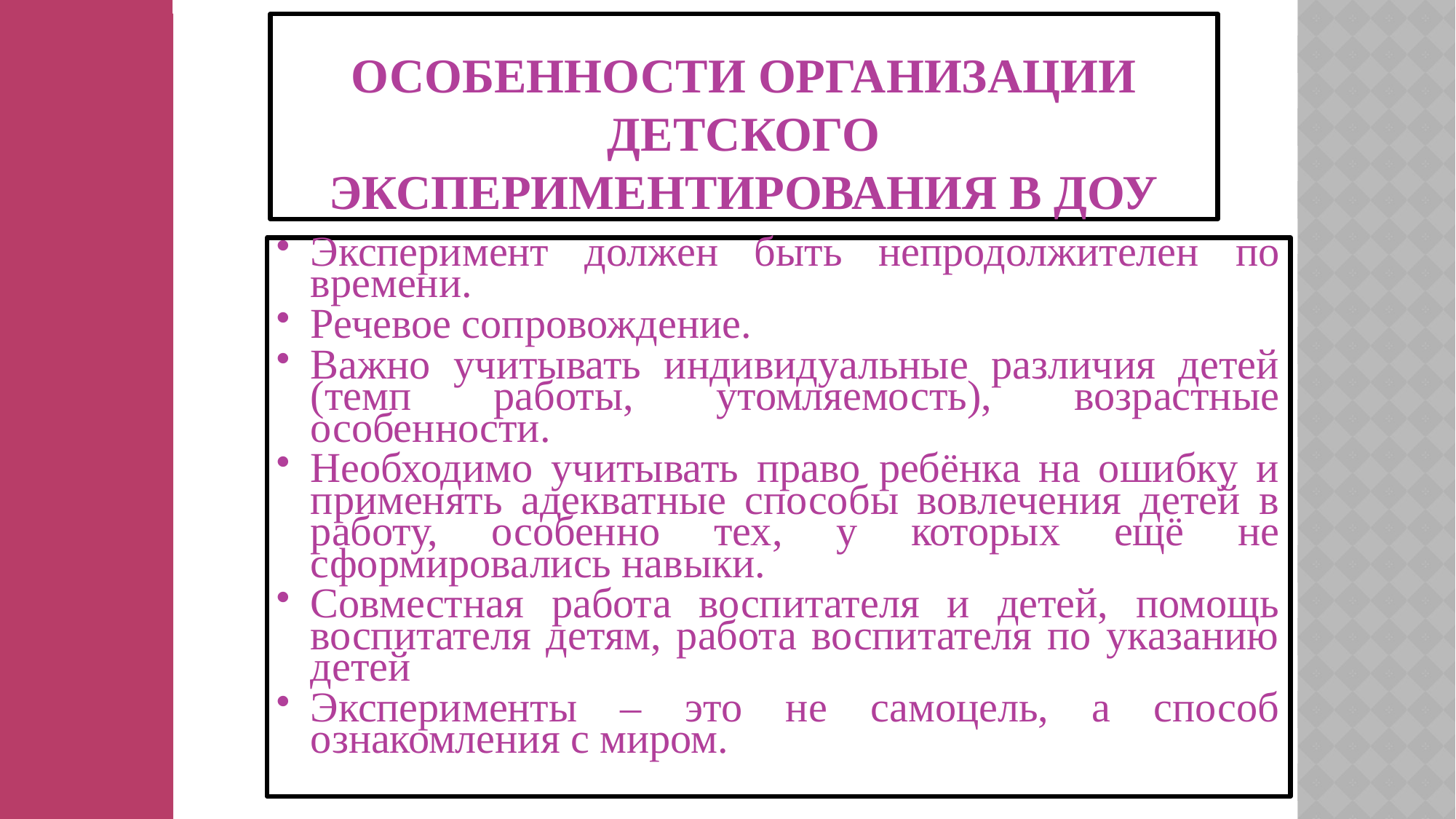

# Особенности организации детского экспериментирования в ДОУ
Эксперимент должен быть непродолжителен по времени.
Речевое сопровождение.
Важно учитывать индивидуальные различия детей (темп работы, утомляемость), возрастные особенности.
Необходимо учитывать право ребёнка на ошибку и применять адекватные способы вовлечения детей в работу, особенно тех, у которых ещё не сформировались навыки.
Совместная работа воспитателя и детей, помощь воспитателя детям, работа воспитателя по указанию детей
Эксперименты – это не самоцель, а способ ознакомления с миром.